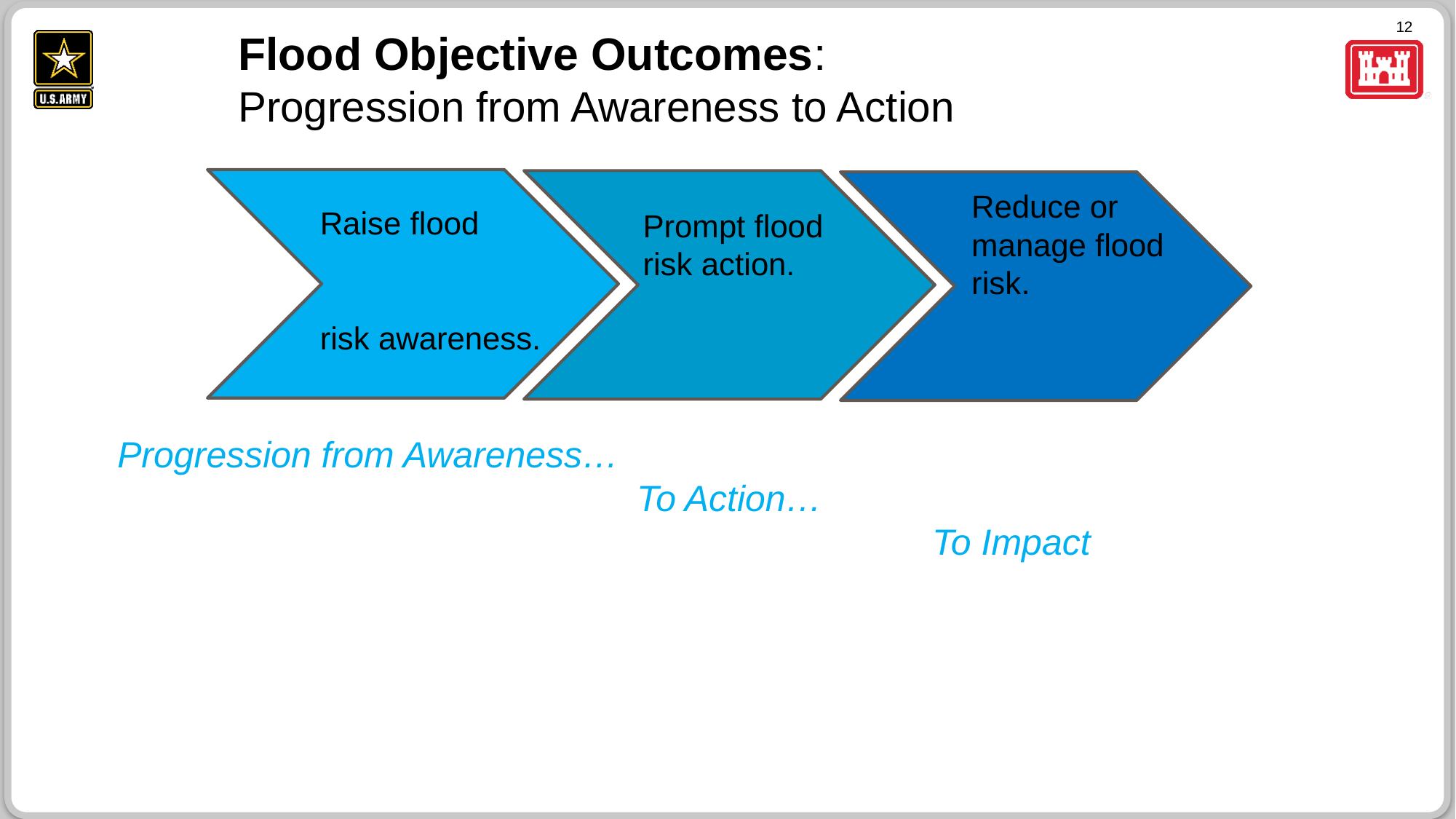

Flood Objective Outcomes:
Progression from Awareness to Action

Reduce or manage flood risk.
Raise flood                                                       risk awareness.

Prompt flood risk action.

Progression from Awareness…
                                                   To Action…
                                                                                To Impact